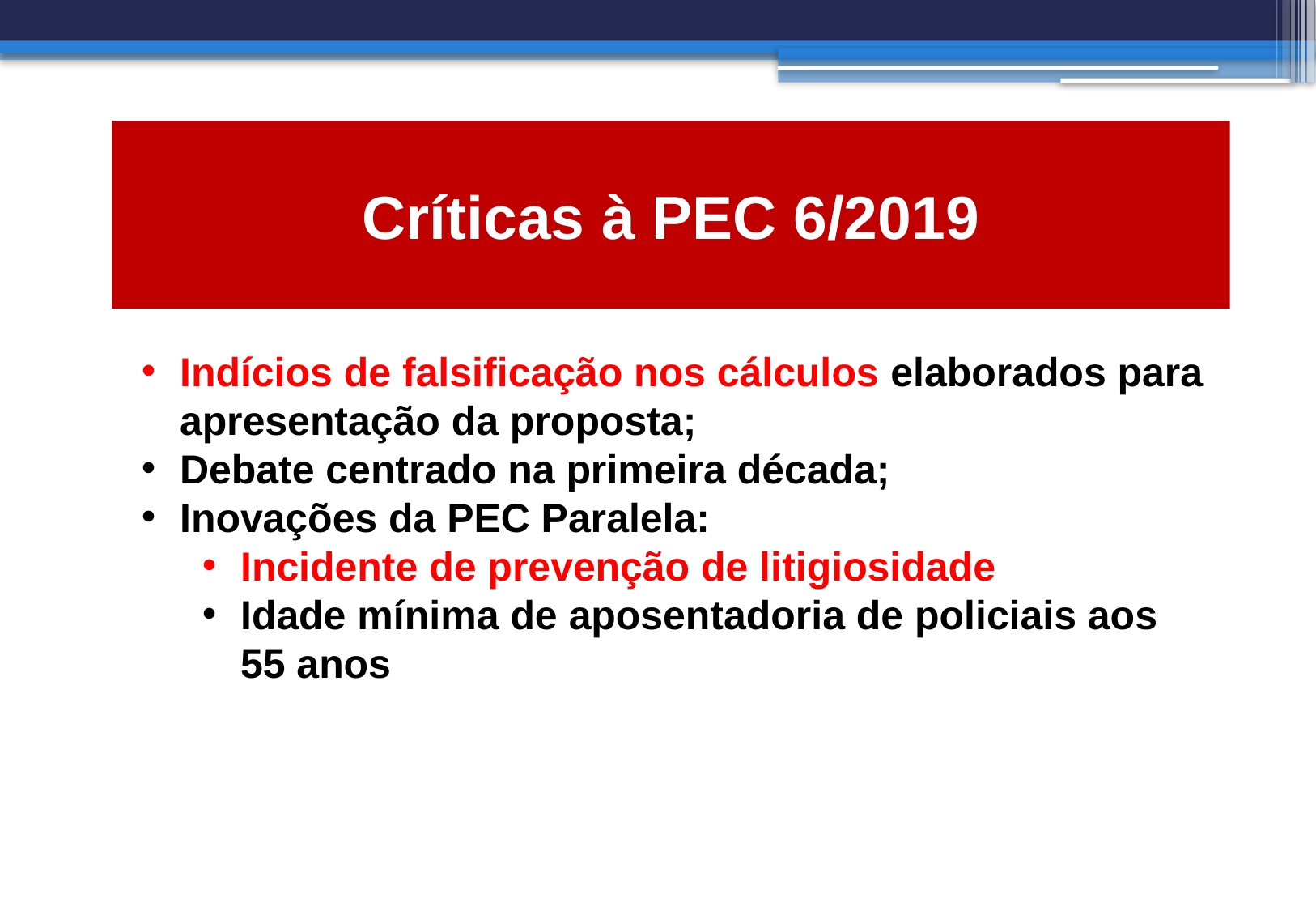

# Críticas à PEC 6/2019
Indícios de falsificação nos cálculos elaborados para apresentação da proposta;
Debate centrado na primeira década;
Inovações da PEC Paralela:
Incidente de prevenção de litigiosidade
Idade mínima de aposentadoria de policiais aos 55 anos